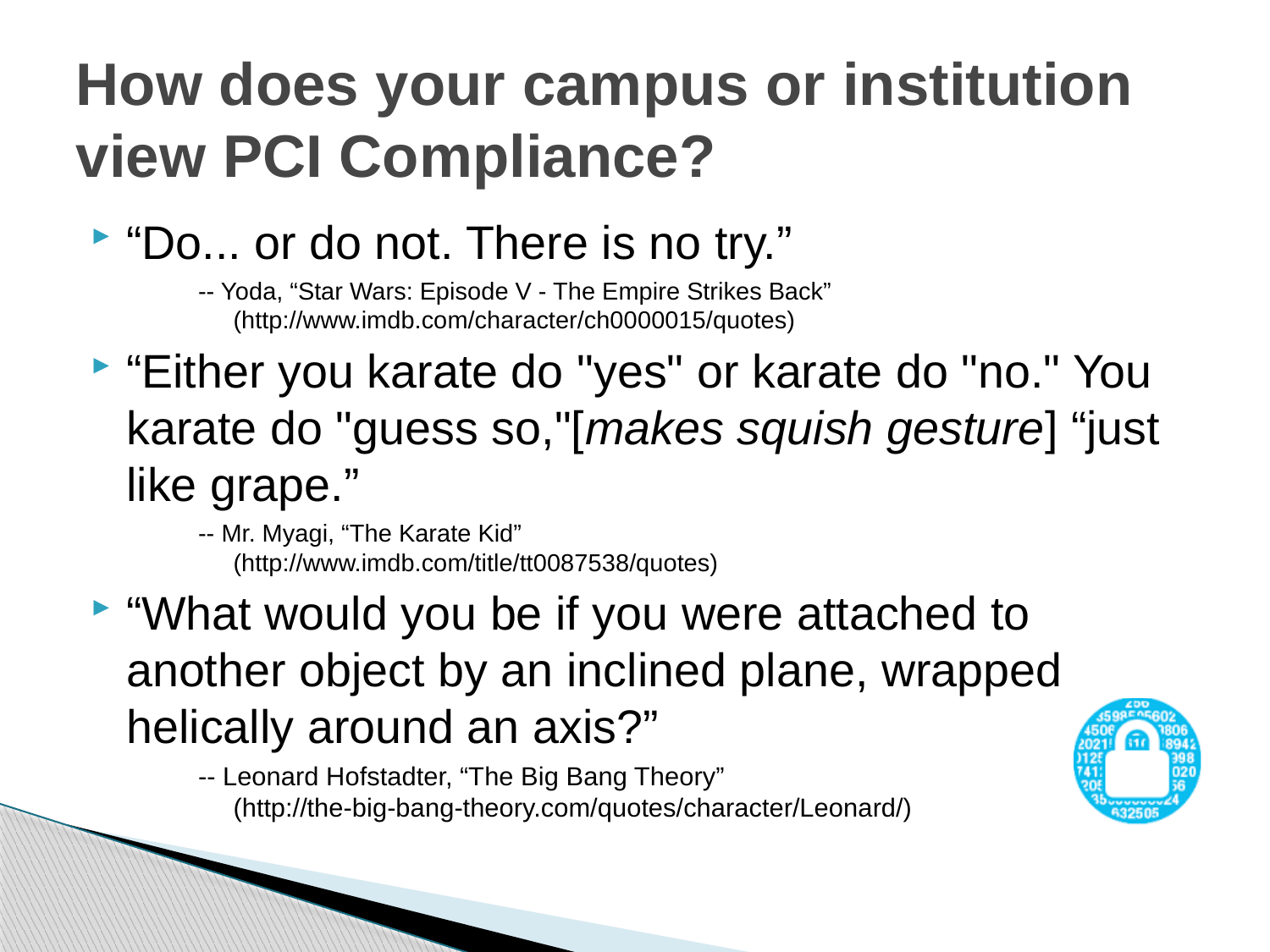

# How does your campus or institution view PCI Compliance?
“Do... or do not. There is no try.”
-- Yoda, “Star Wars: Episode V - The Empire Strikes Back”
(http://www.imdb.com/character/ch0000015/quotes)
“Either you karate do "yes" or karate do "no." You karate do "guess so,"[makes squish gesture] “just like grape.”
-- Mr. Myagi, “The Karate Kid”
(http://www.imdb.com/title/tt0087538/quotes)
“What would you be if you were attached to another object by an inclined plane, wrapped helically around an axis?”
-- Leonard Hofstadter, “The Big Bang Theory”
(http://the-big-bang-theory.com/quotes/character/Leonard/)